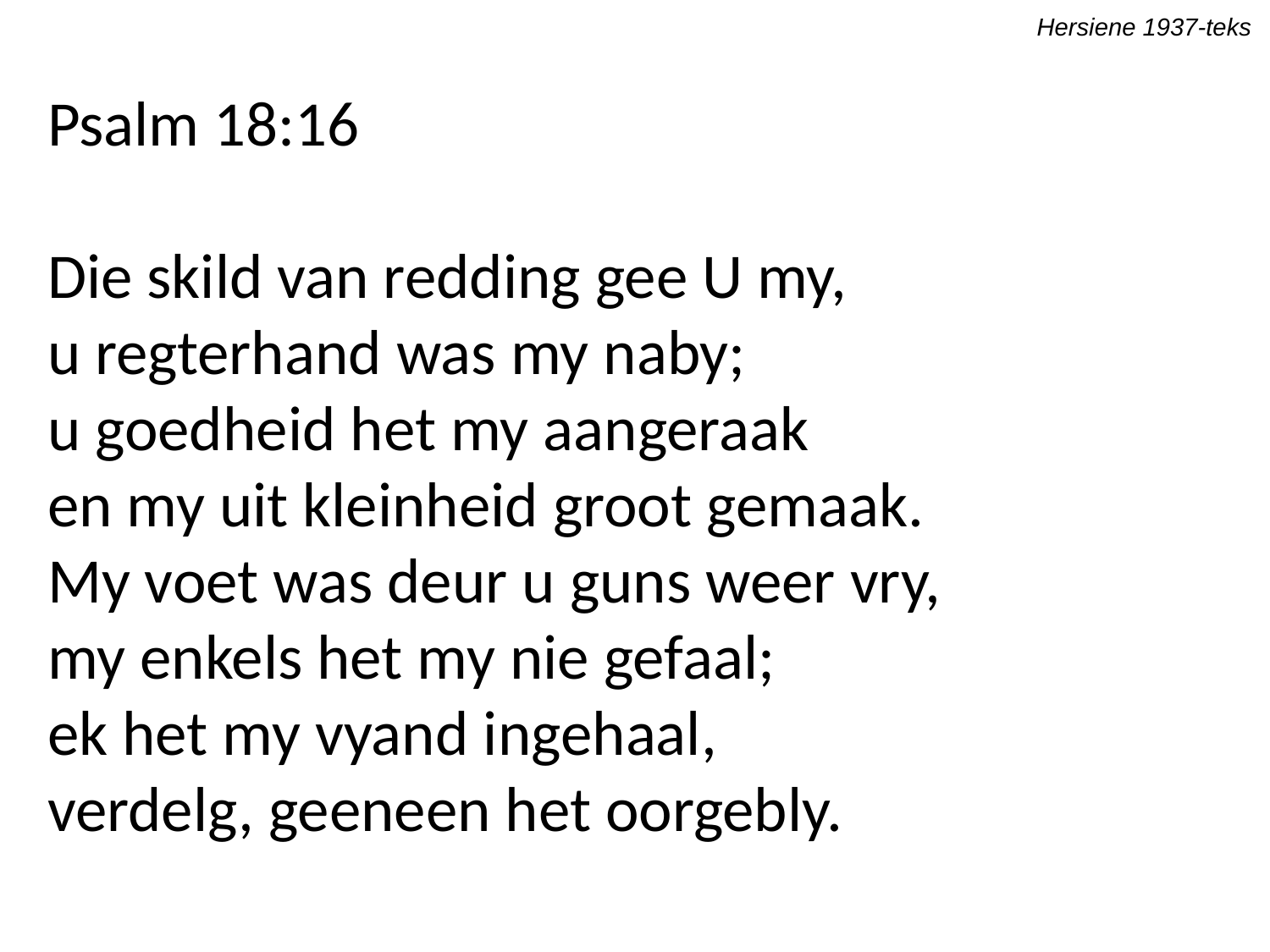

Hersiene 1937-teks
Psalm 18:16

Die skild van redding gee U my,
u regterhand was my naby;
u goedheid het my aangeraak
en my uit kleinheid groot gemaak.
My voet was deur u guns weer vry,
my enkels het my nie gefaal;
ek het my vyand ingehaal,
verdelg, geeneen het oorgebly.